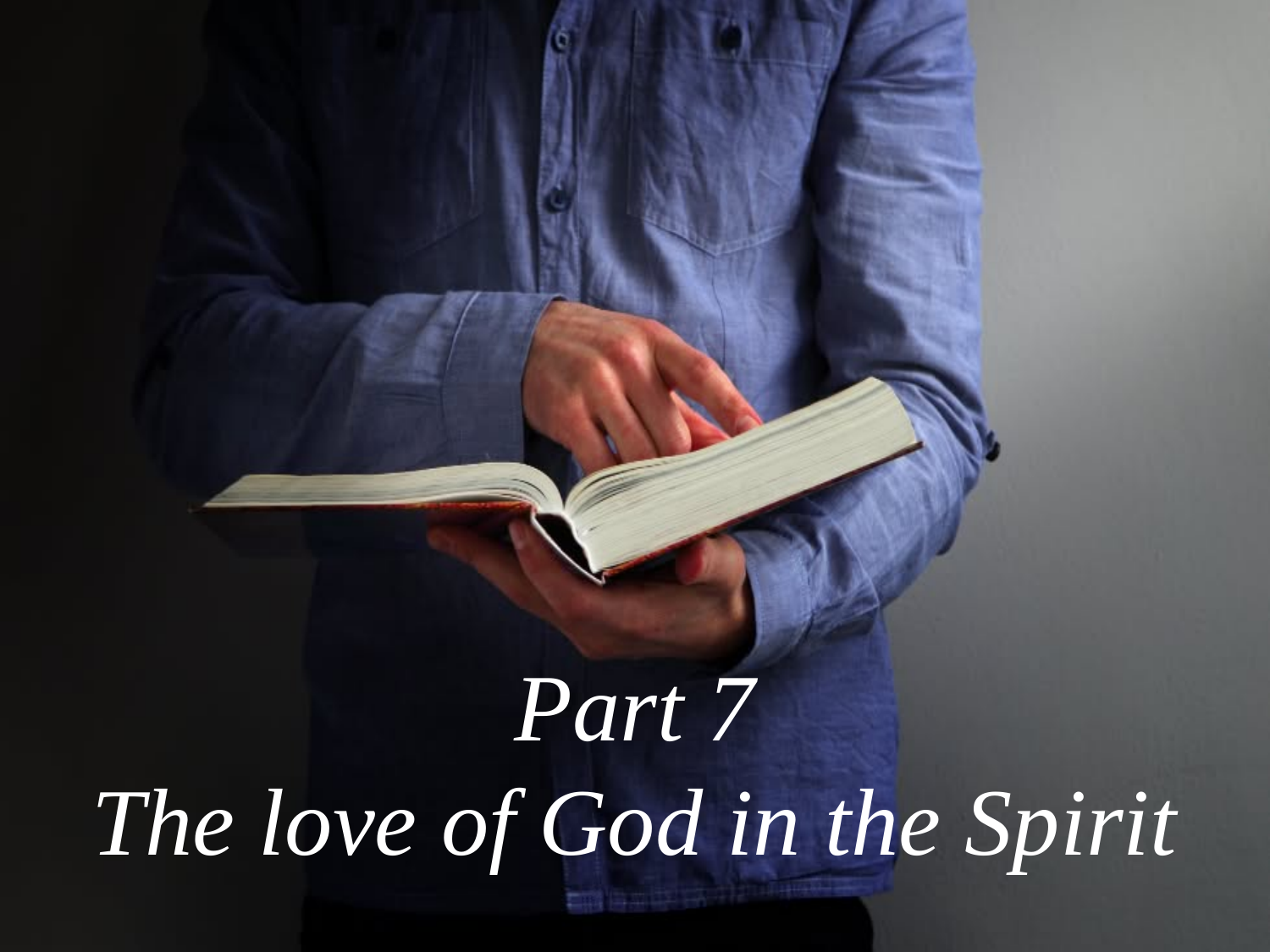

Part 7
The love of God in the Spirit